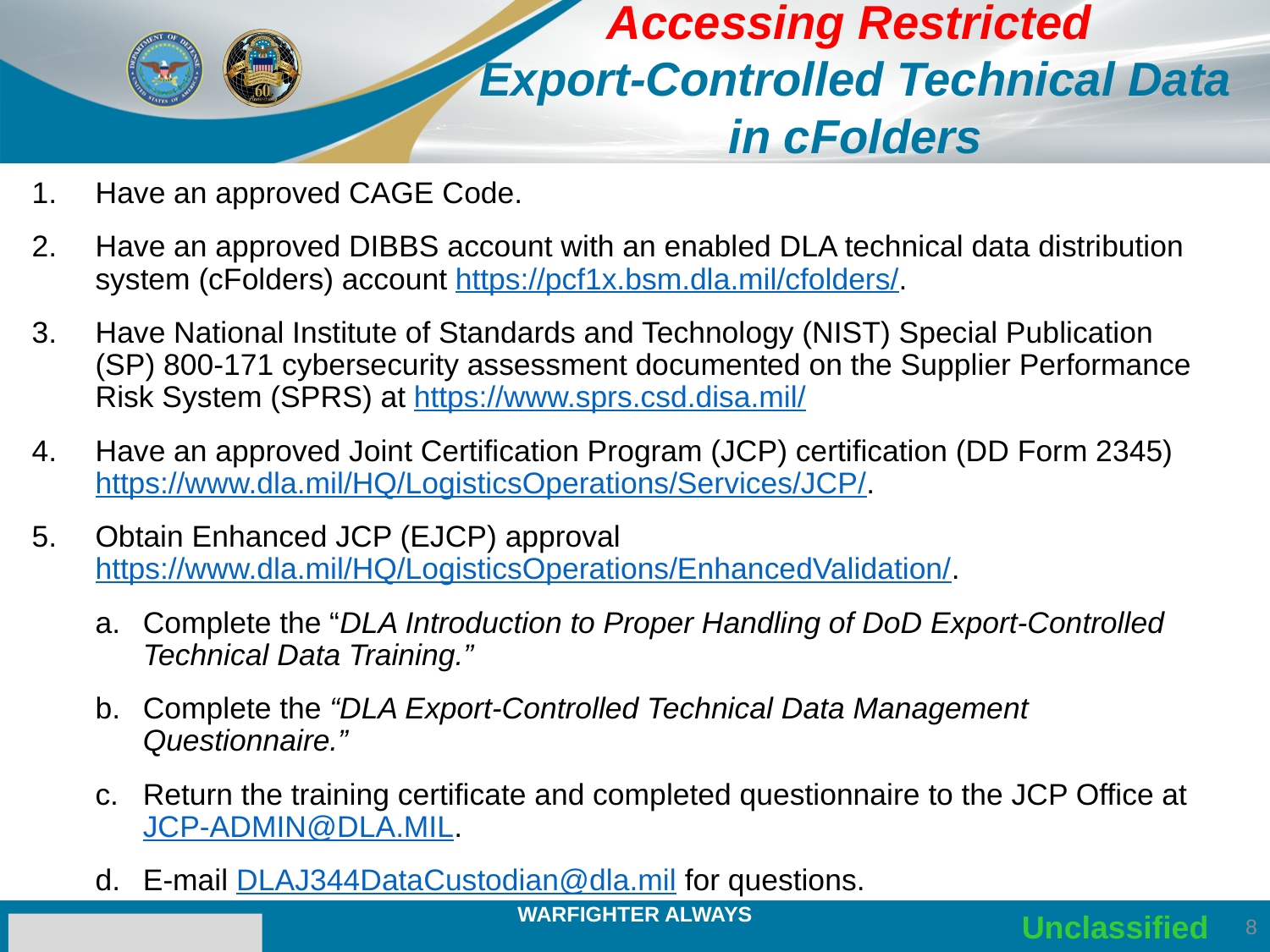

Accessing Restricted
Export-Controlled Technical Data in cFolders
Have an approved CAGE Code.
Have an approved DIBBS account with an enabled DLA technical data distribution system (cFolders) account https://pcf1x.bsm.dla.mil/cfolders/.
Have National Institute of Standards and Technology (NIST) Special Publication (SP) 800-171 cybersecurity assessment documented on the Supplier Performance Risk System (SPRS) at https://www.sprs.csd.disa.mil/
Have an approved Joint Certification Program (JCP) certification (DD Form 2345) https://www.dla.mil/HQ/LogisticsOperations/Services/JCP/.
Obtain Enhanced JCP (EJCP) approval https://www.dla.mil/HQ/LogisticsOperations/EnhancedValidation/.
Complete the “DLA Introduction to Proper Handling of DoD Export-Controlled Technical Data Training.”
Complete the “DLA Export-Controlled Technical Data Management Questionnaire.”
Return the training certificate and completed questionnaire to the JCP Office at JCP-ADMIN@DLA.MIL.
E-mail DLAJ344DataCustodian@dla.mil for questions.
Unclassified